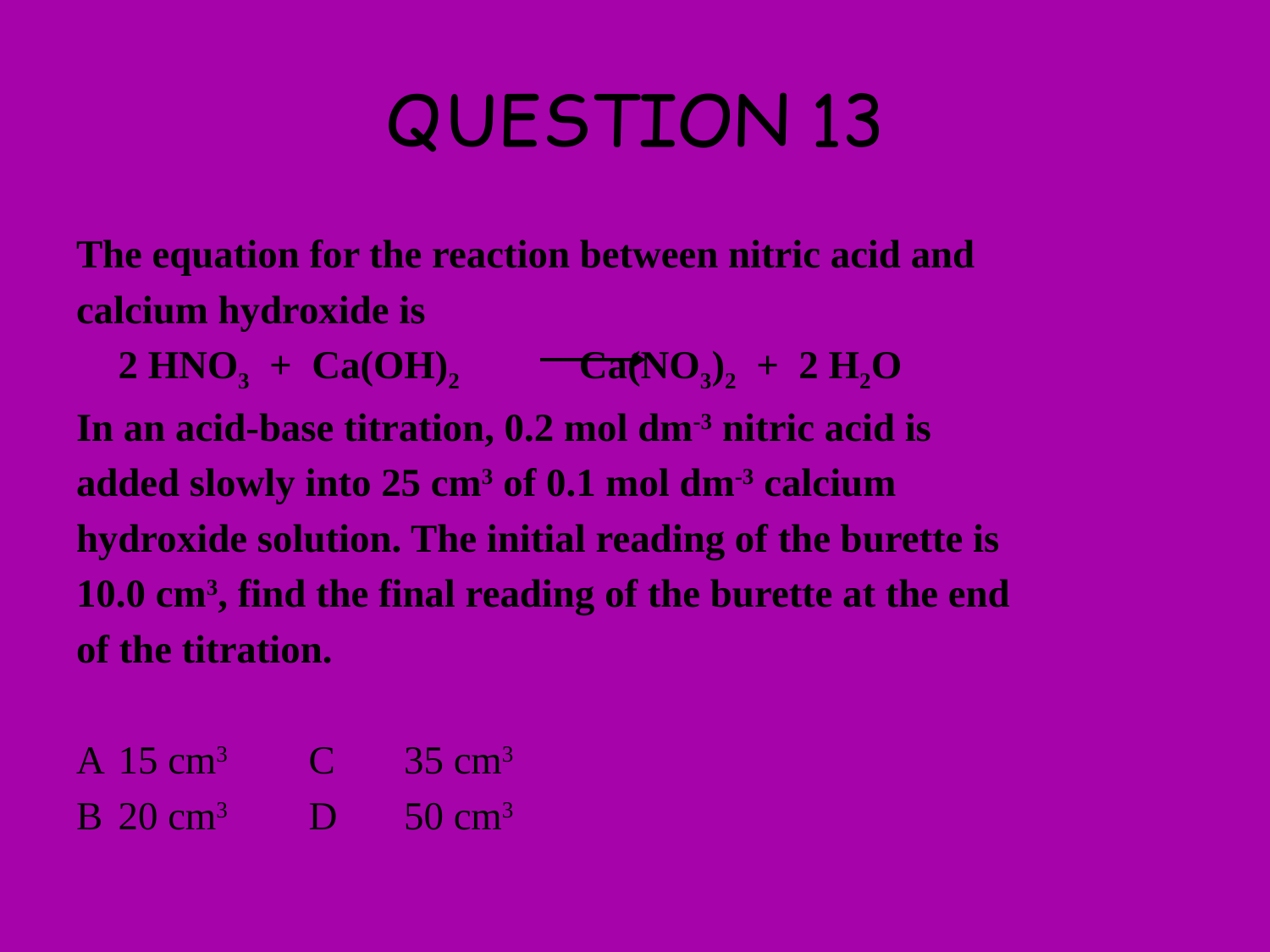

# QUESTION 13
The equation for the reaction between nitric acid and
calcium hydroxide is
	2 HNO3  +  Ca(OH)2            Ca(NO3)2  +  2 H2O
In an acid-base titration, 0.2 mol dm-3 nitric acid is
added slowly into 25 cm3 of 0.1 mol dm-3 calcium
hydroxide solution. The initial reading of the burette is
10.0 cm3, find the final reading of the burette at the end
of the titration.

A		15 cm3			C	35 cm3
B		20 cm3 			D	50 cm3